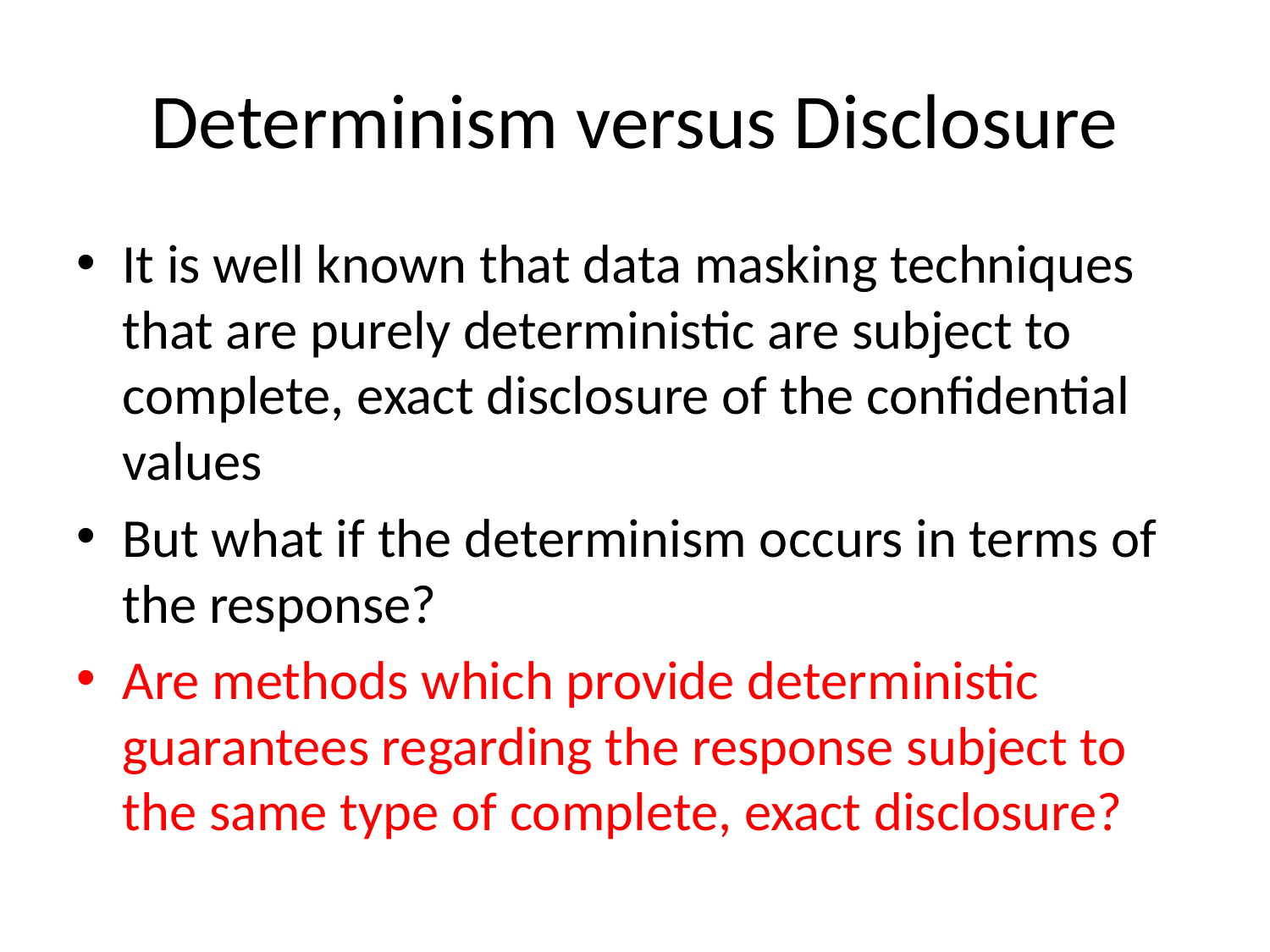

# Determinism versus Disclosure
It is well known that data masking techniques that are purely deterministic are subject to complete, exact disclosure of the confidential values
But what if the determinism occurs in terms of the response?
Are methods which provide deterministic guarantees regarding the response subject to the same type of complete, exact disclosure?